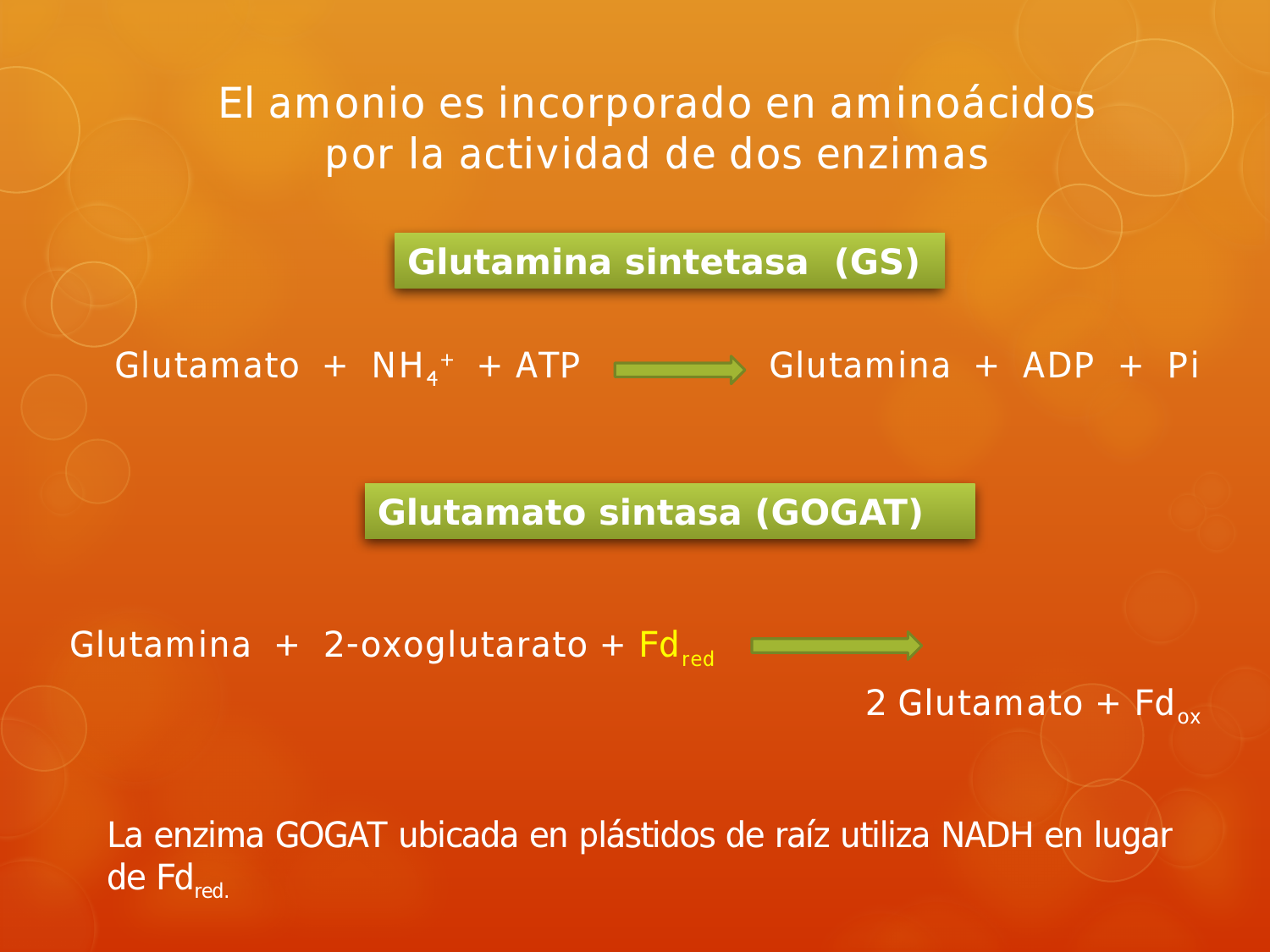

El amonio es incorporado en aminoácidos por la actividad de dos enzimas
Glutamina sintetasa  (GS)
Glutamato  +  NH4+  + ATP                  Glutamina  +  ADP  +  Pi

Glutamato sintasa (GOGAT)
Glutamina  +  2-oxoglutarato + Fdred

2 Glutamato + Fdox
La enzima GOGAT ubicada en plástidos de raíz utiliza NADH en lugar de Fdred.